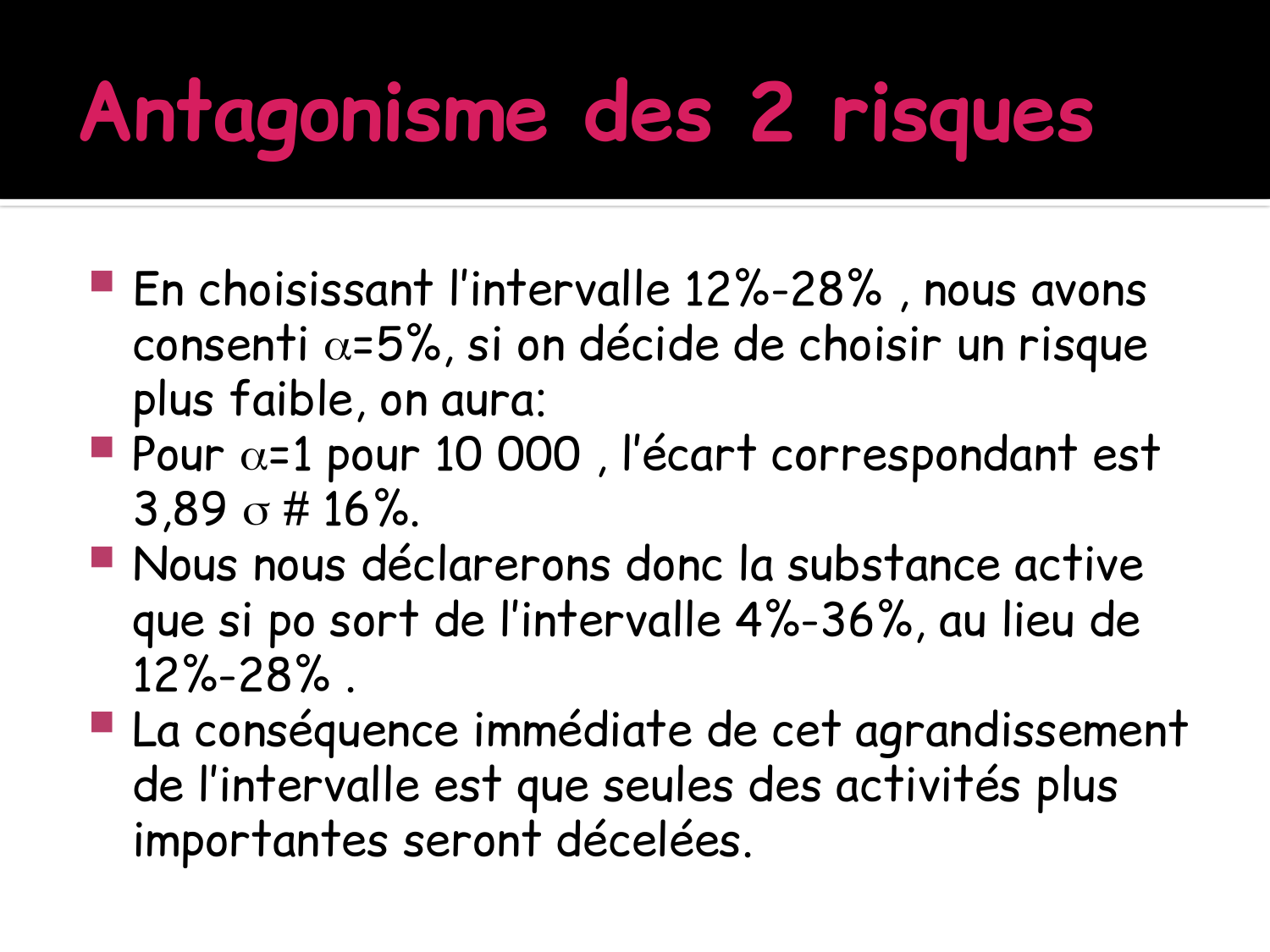

# Antagonisme des 2 risques
En choisissant l’intervalle 12%-28% , nous avons consenti α=5%, si on décide de choisir un risque plus faible, on aura:
Pour α=1 pour 10 000 , l’écart correspondant est 3,89 σ # 16%.
Nous nous déclarerons donc la substance active que si po sort de l’intervalle 4%-36%, au lieu de 12%-28% .
La conséquence immédiate de cet agrandissement de l’intervalle est que seules des activités plus importantes seront décelées.